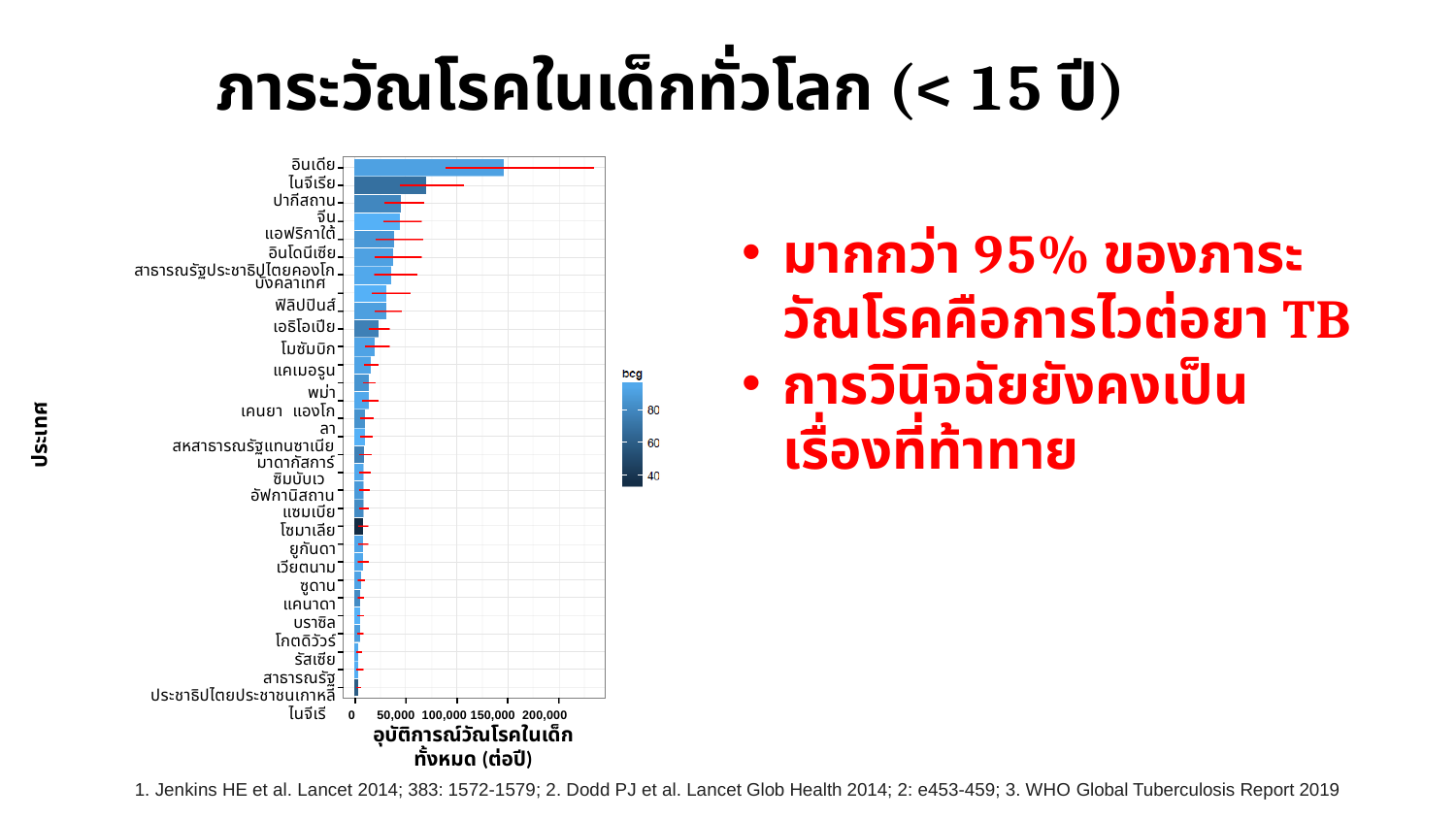

# ภาระวัณโรคในเด็กทั่วโลก (< 15 ปี)

อินเดีย ไนจีเรียปากีสถาน
จีน
แอฟริกาใต้
อินโดนีเซีย
สาธารณรัฐประชาธิปไตยคองโก
บังคลาเทศ
ฟิลิปปินส์
เอธิโอเปีย
โมซัมบิก
แคเมอรูน
พม่า
เคนยา  แองโกลา
สหสาธารณรัฐแทนซาเนีย
มาดากัสการ์
ซิมบับเว
อัฟกานิสถาน
แซมเบีย
โซมาเลีย
ยูกันดา
  เวียตนาม
ซูดาน
แคนาดา
บราซิล
โกตดิวัวร์
รัสเซีย
สาธารณรัฐประชาธิปไตยประชาชนเกาหลี
ไนจีเรีย

มากกว่า 95% ของภาระวัณโรคคือการไวต่อยา TB
การวินิจฉัยยังคงเป็นเรื่องที่ท้าทาย
ประเทศ
0	50,000  100,000 150,000  200,000
อุบัติการณ์วัณโรคในเด็กทั้งหมด (ต่อปี)

1. Jenkins HE et al. Lancet 2014; 383: 1572-1579; 2. Dodd PJ et al. Lancet Glob Health 2014; 2: e453-459; 3. WHO Global Tuberculosis Report 2019